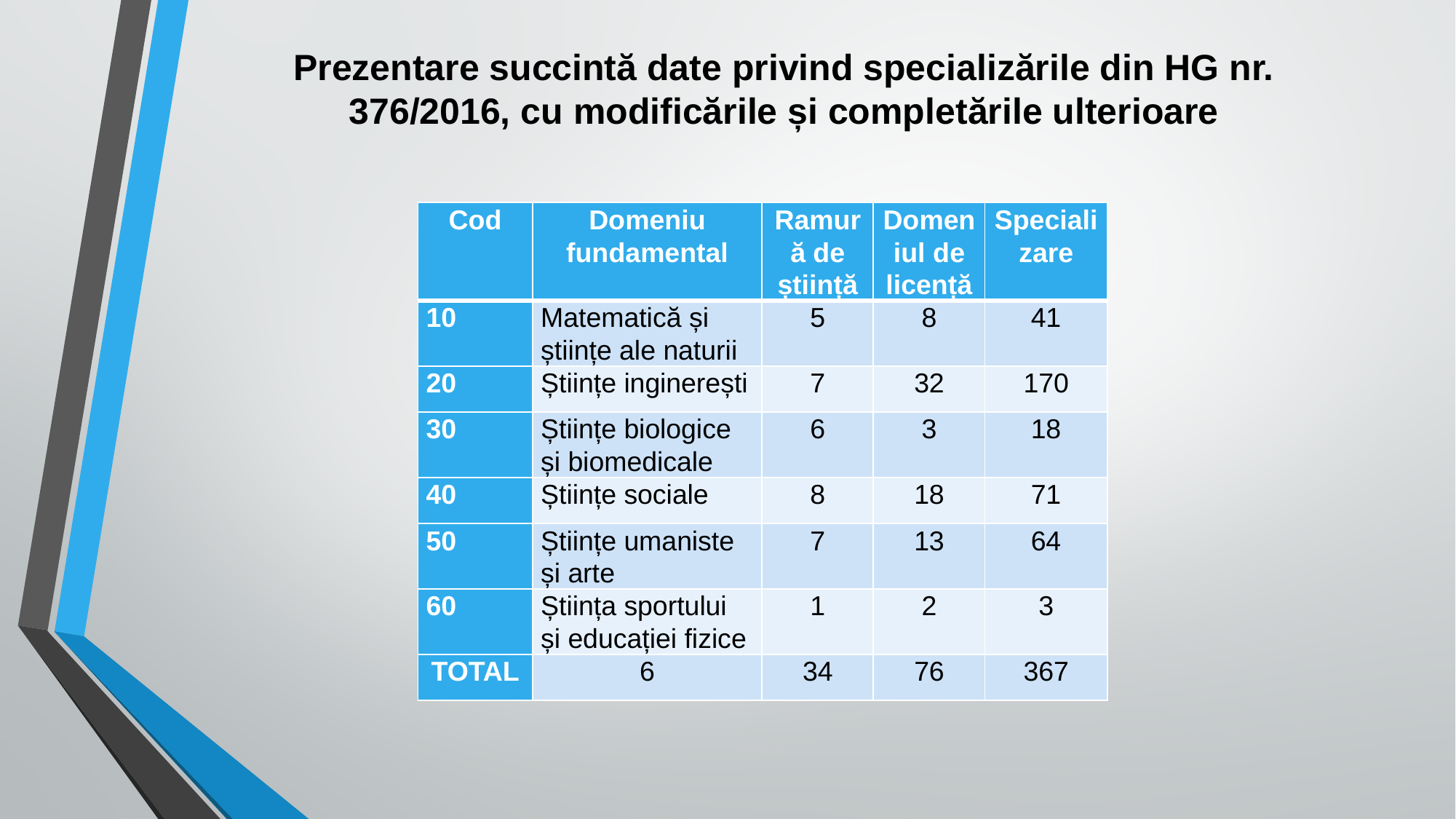

Prezentare succintă date privind specializările din HG nr. 376/2016, cu modificările și completările ulterioare
| Cod | Domeniu fundamental | Ramură de știință | Domeniul de licență | Specializare |
| --- | --- | --- | --- | --- |
| 10 | Matematică și științe ale naturii | 5 | 8 | 41 |
| 20 | Științe inginerești | 7 | 32 | 170 |
| 30 | Științe biologice și biomedicale | 6 | 3 | 18 |
| 40 | Științe sociale | 8 | 18 | 71 |
| 50 | Științe umaniste și arte | 7 | 13 | 64 |
| 60 | Știința sportului și educației fizice | 1 | 2 | 3 |
| TOTAL | 6 | 34 | 76 | 367 |